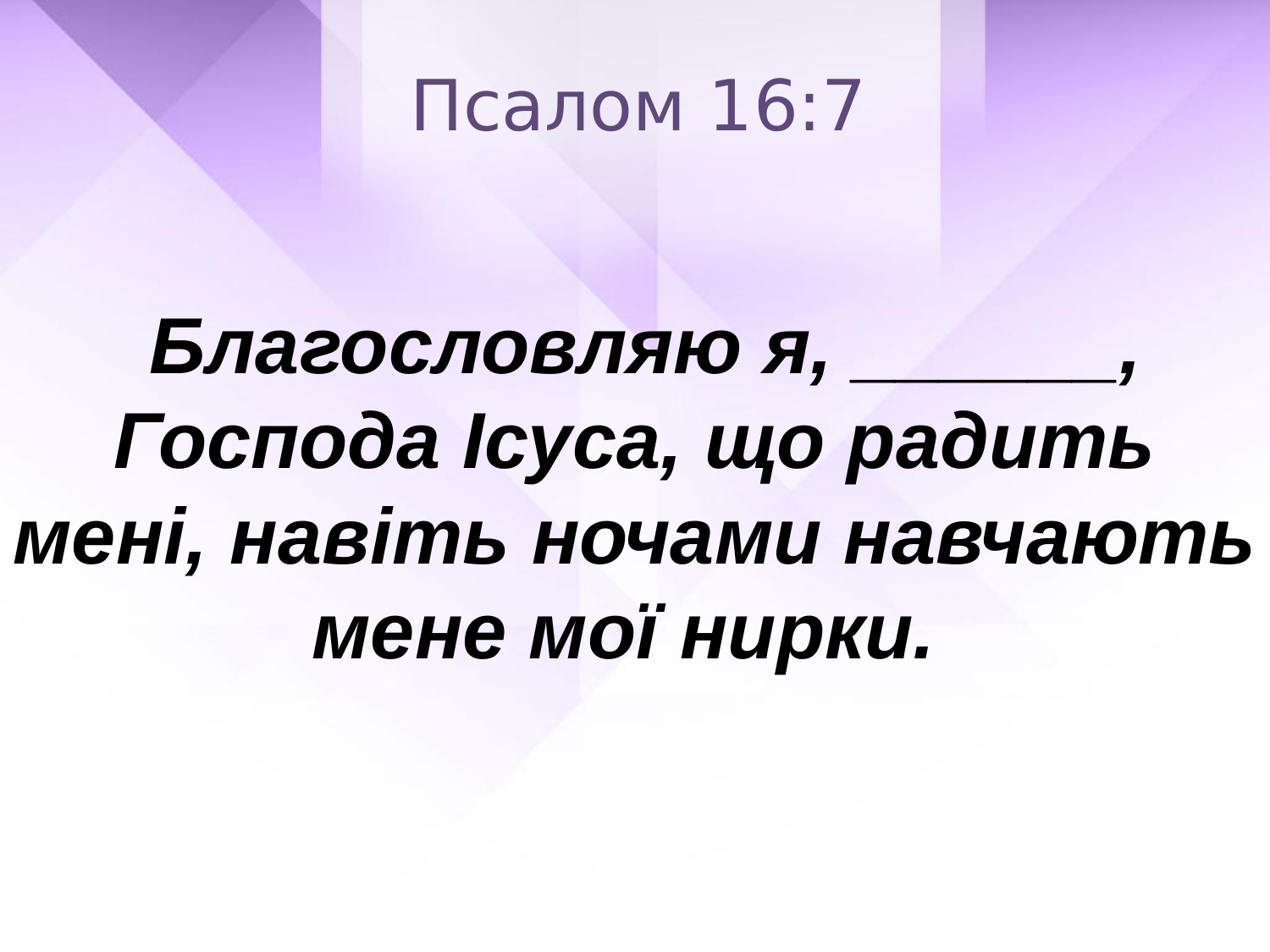

Псалом 16:7

 Благословляю я, ______, Господа Ісуса, що радить мені, навіть ночами навчають мене мої нирки.